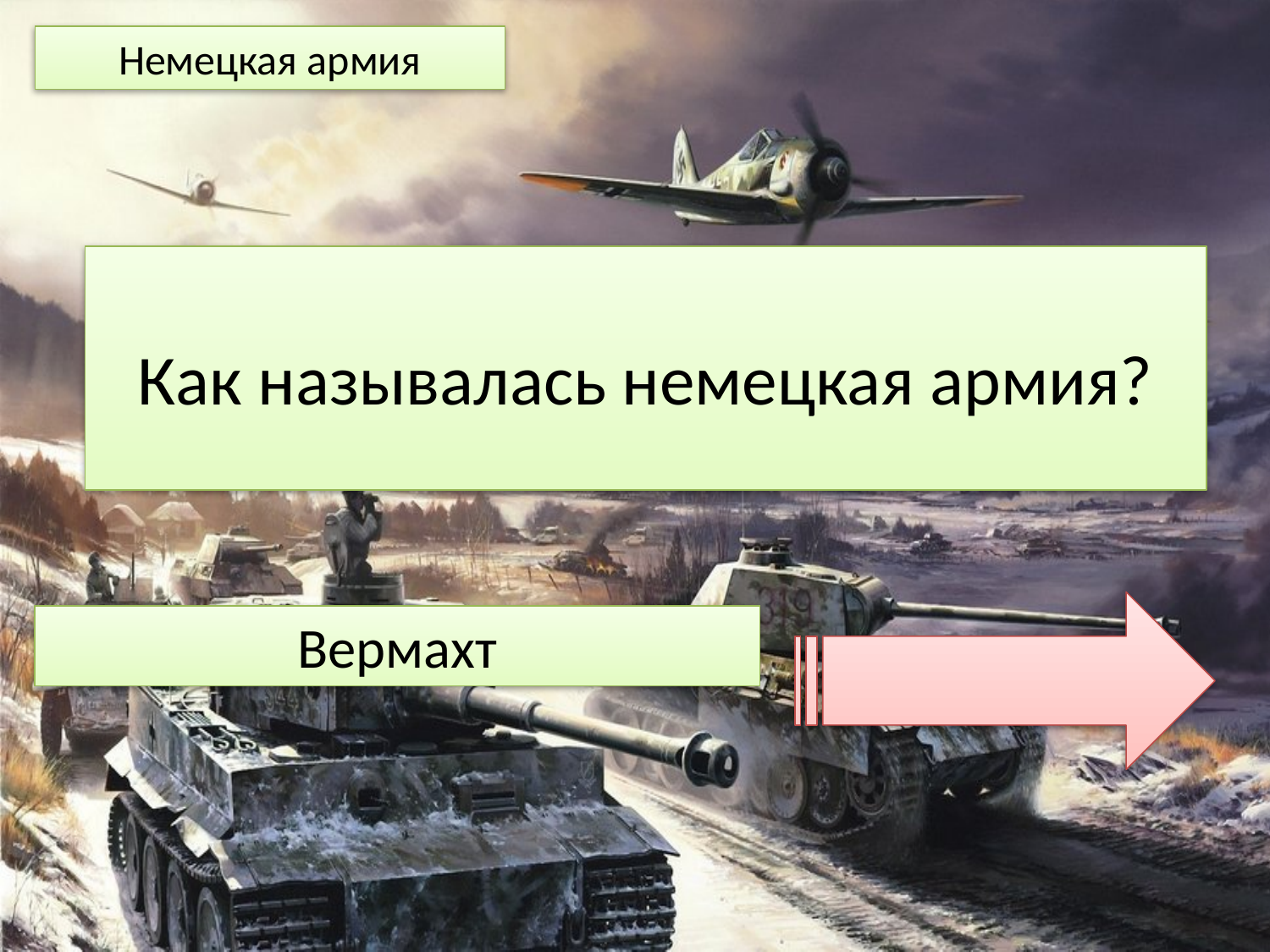

Немецкая армия

Как называлась немецкая армия?

Вермахт